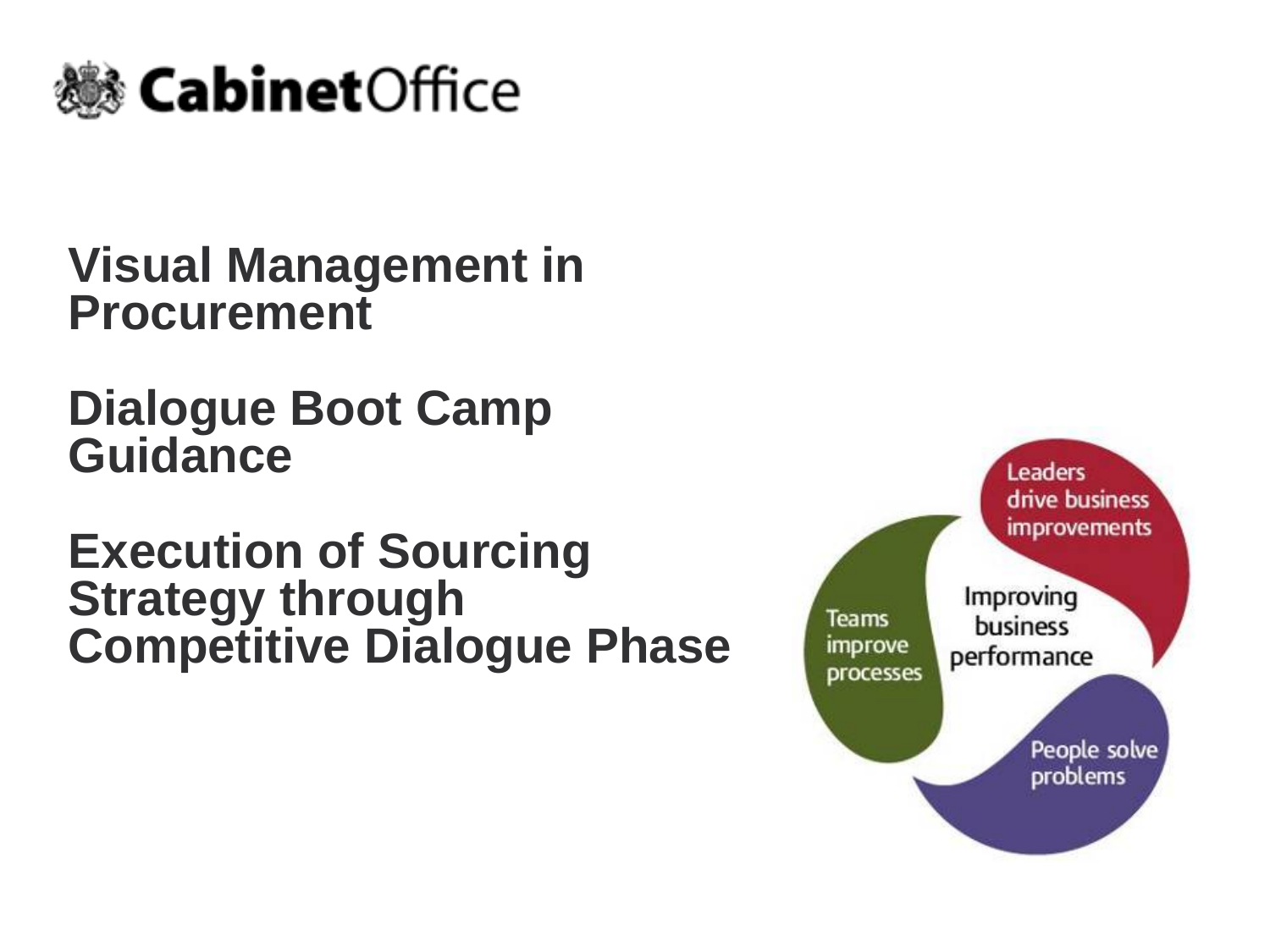

# Visual Management in Procurement Dialogue Boot Camp Guidance Execution of Sourcing Strategy through Competitive Dialogue Phase